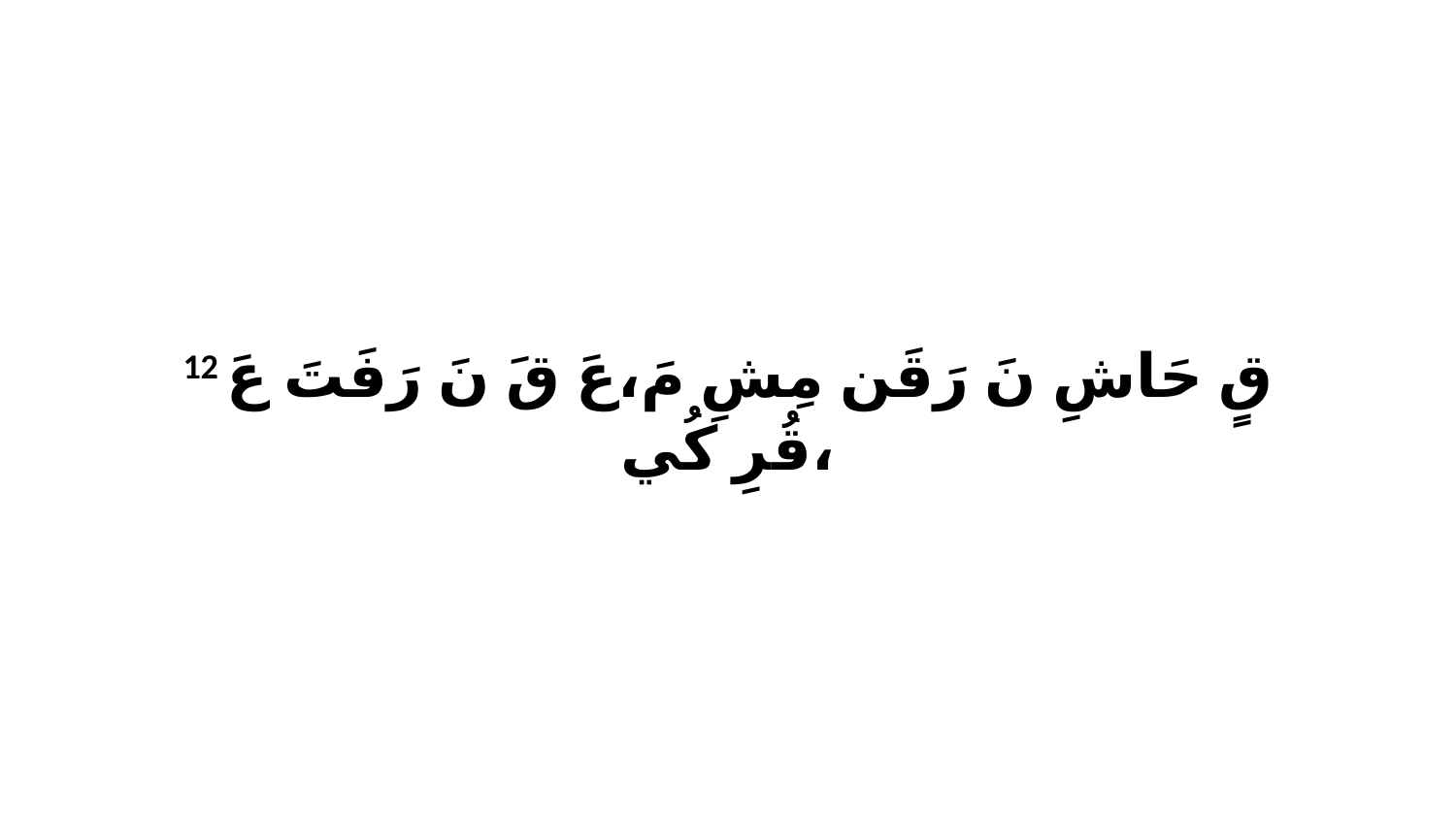

12 قٍ حَاشِ نَ رَقَن مِشِ مَ،عَ قَ نَ رَفَتَ عَ قُرِ كُي،